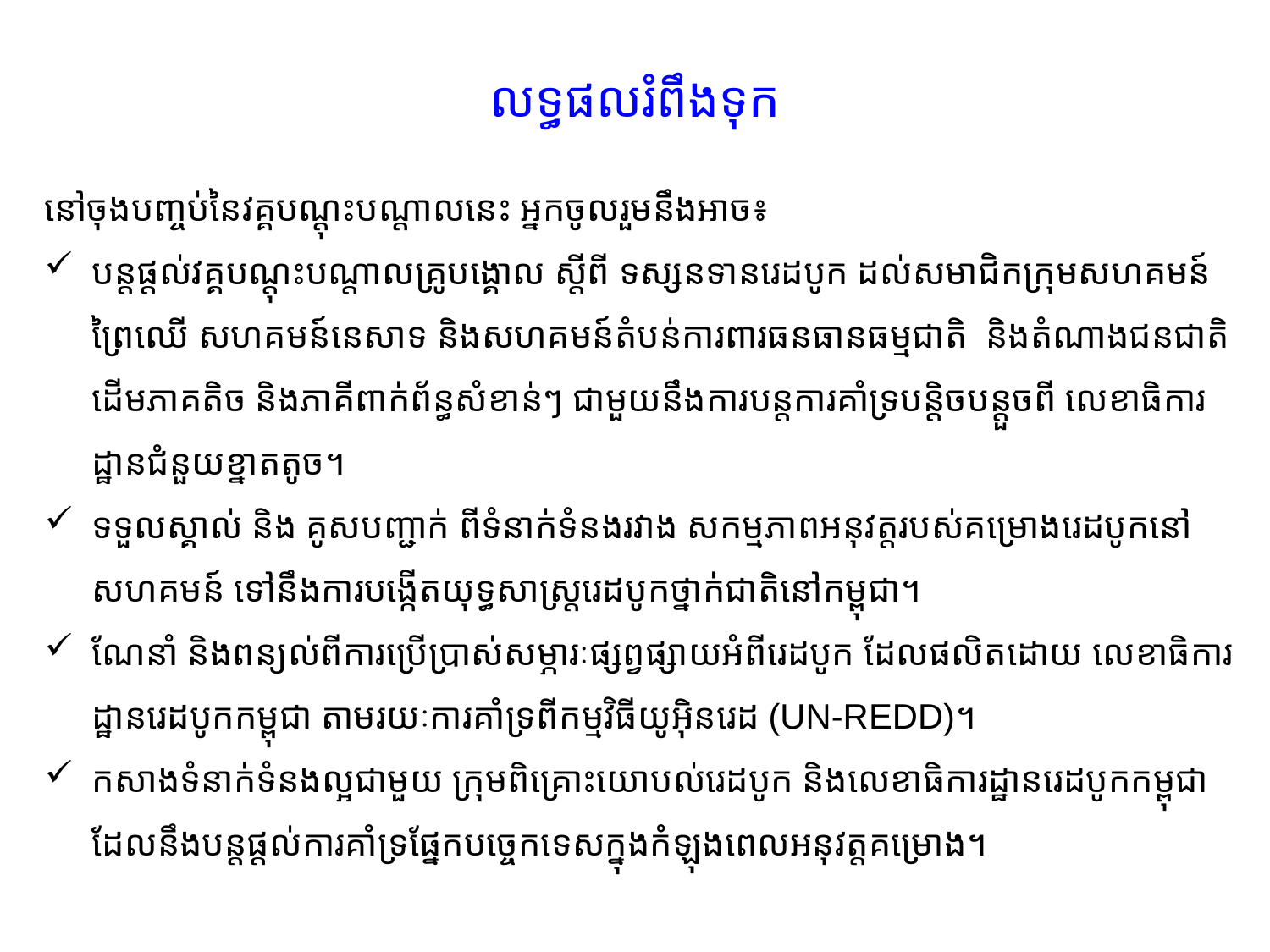

# លទ្ធផលរំពឹងទុក
នៅចុងបញ្ចប់នៃវគ្គបណ្តុះបណ្តាលនេះ អ្នកចូលរួមនឹងអាច៖
បន្តផ្តល់វគ្គបណ្តុះបណ្តាលគ្រូបង្គោល ស្តីពី ទស្សនទានរេដបូក ដល់សមាជិកក្រុមសហគមន៍ព្រៃឈើ សហគមន៍នេសាទ និងសហគមន៍តំបន់ការពារធនធានធម្មជាតិ  និងតំណាងជនជាតិដើមភាគតិច និងភាគីពាក់ព័ន្ធសំខាន់ៗ ជាមួយនឹងការបន្តការគាំទ្របន្តិចបន្តួចពី លេខាធិការដ្ឋានជំនួយខ្នាតតូច។
ទទួលស្គាល់ និង គូសបញ្ជាក់ ពីទំនាក់ទំនងរវាង សកម្មភាពអនុវត្តរបស់គម្រោងរេដបូកនៅសហគមន៍ ទៅនឹងការបង្កើតយុទ្ធសាស្រ្តរេដបូកថ្នាក់ជាតិនៅកម្ពុជា។
ណែនាំ និងពន្យល់ពីការប្រើប្រាស់សម្ភារៈផ្សព្វផ្សាយអំពីរេដបូក ដែលផលិតដោយ លេខាធិការដ្ឋានរេដបូកកម្ពុជា តាមរយៈការគាំទ្រពីកម្មវិធីយូអ៊ិនរេដ (UN-REDD)។
កសាងទំនាក់ទំនងល្អជាមួយ ក្រុមពិគ្រោះយោបល់រេដបូក និងលេខាធិការដ្ឋានរេដបូកកម្ពុជា ដែលនឹងបន្តផ្តល់ការគាំទ្រផ្នែកបច្ចេកទេសក្នុងកំឡុងពេលអនុវត្តគម្រោង។